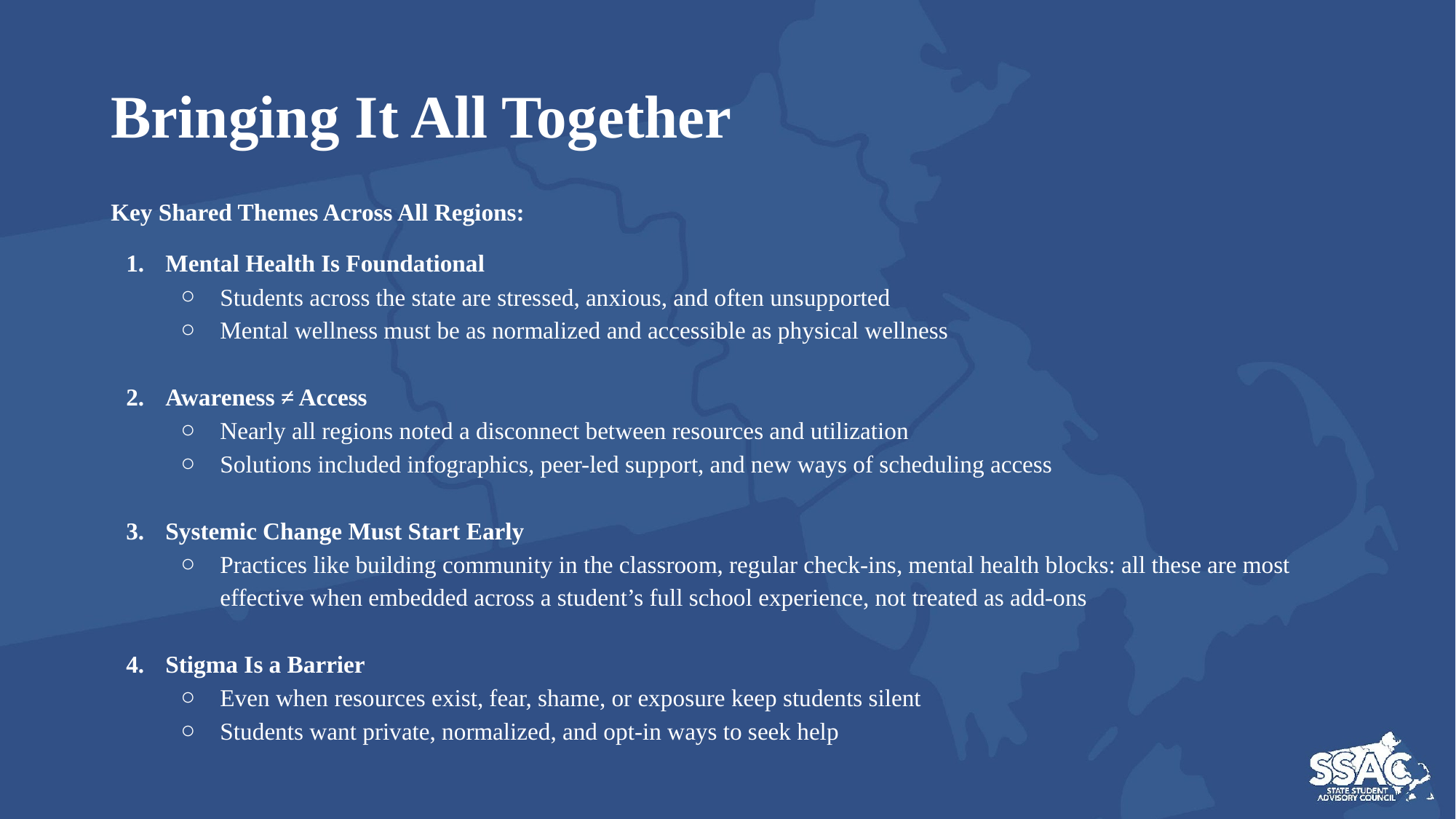

# Bringing It All Together
Key Shared Themes Across All Regions:
Mental Health Is Foundational
Students across the state are stressed, anxious, and often unsupported
Mental wellness must be as normalized and accessible as physical wellness
Awareness ≠ Access
Nearly all regions noted a disconnect between resources and utilization
Solutions included infographics, peer-led support, and new ways of scheduling access
Systemic Change Must Start Early
Practices like building community in the classroom, regular check-ins, mental health blocks: all these are most effective when embedded across a student’s full school experience, not treated as add-ons
Stigma Is a Barrier
Even when resources exist, fear, shame, or exposure keep students silent
Students want private, normalized, and opt-in ways to seek help